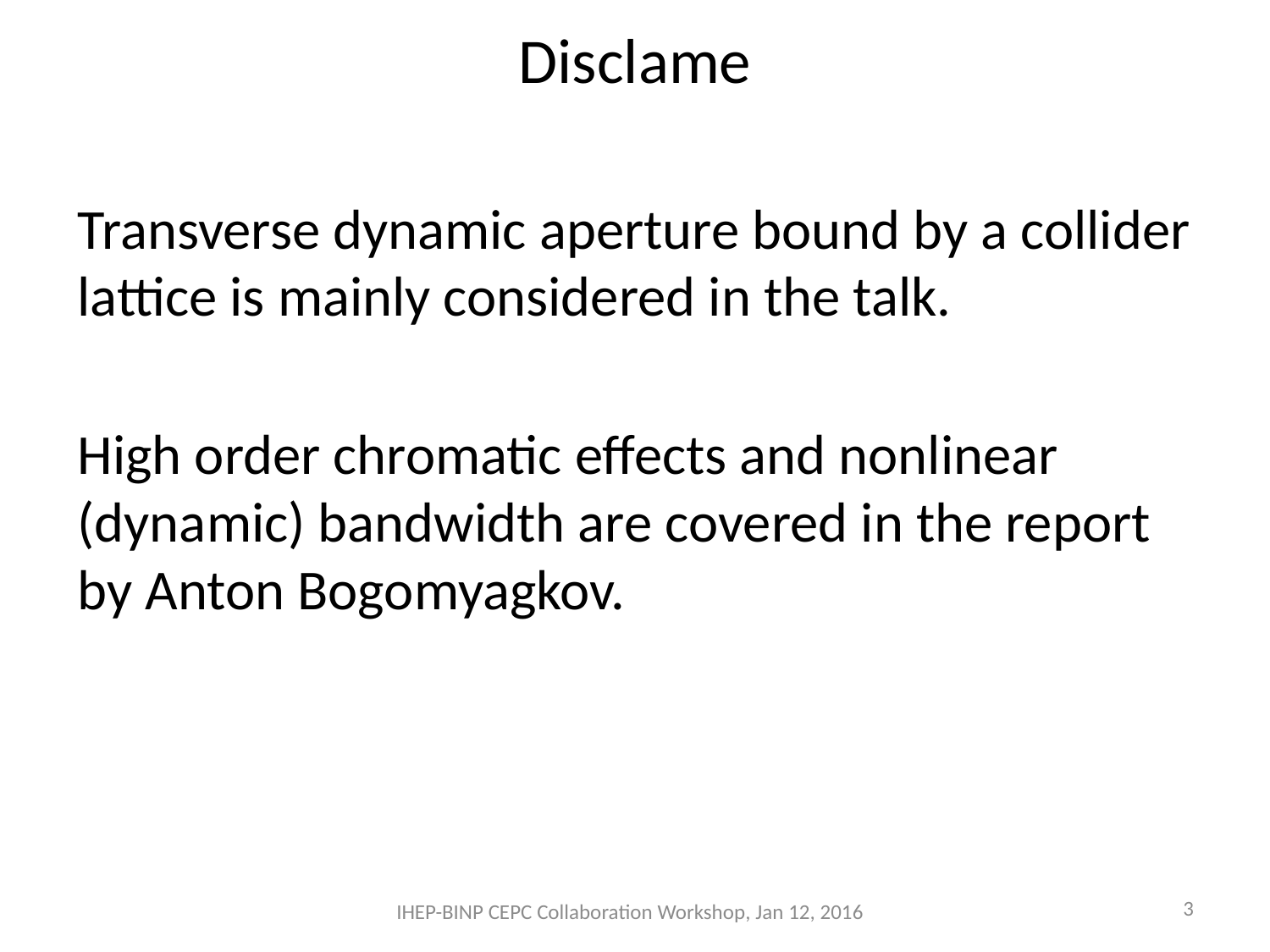

# Disclame
Transverse dynamic aperture bound by a collider lattice is mainly considered in the talk.

High order chromatic effects and nonlinear (dynamic) bandwidth are covered in the report by Anton Bogomyagkov.

3
IHEP-BINP CEPC Collaboration Workshop, Jan 12, 2016